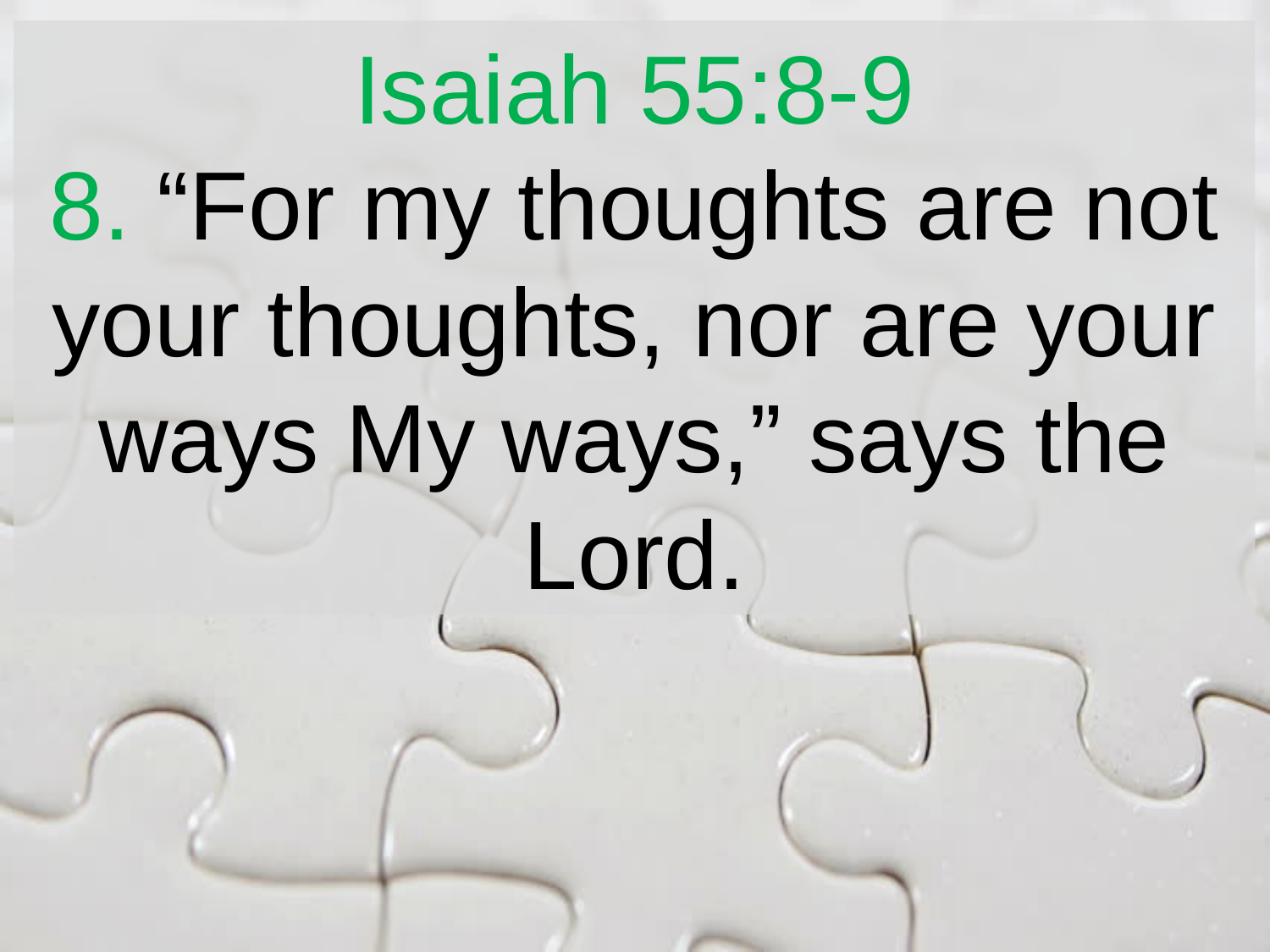

Isaiah 55:8-9
8. “For my thoughts are not your thoughts, nor are your ways My ways,” says the Lord.